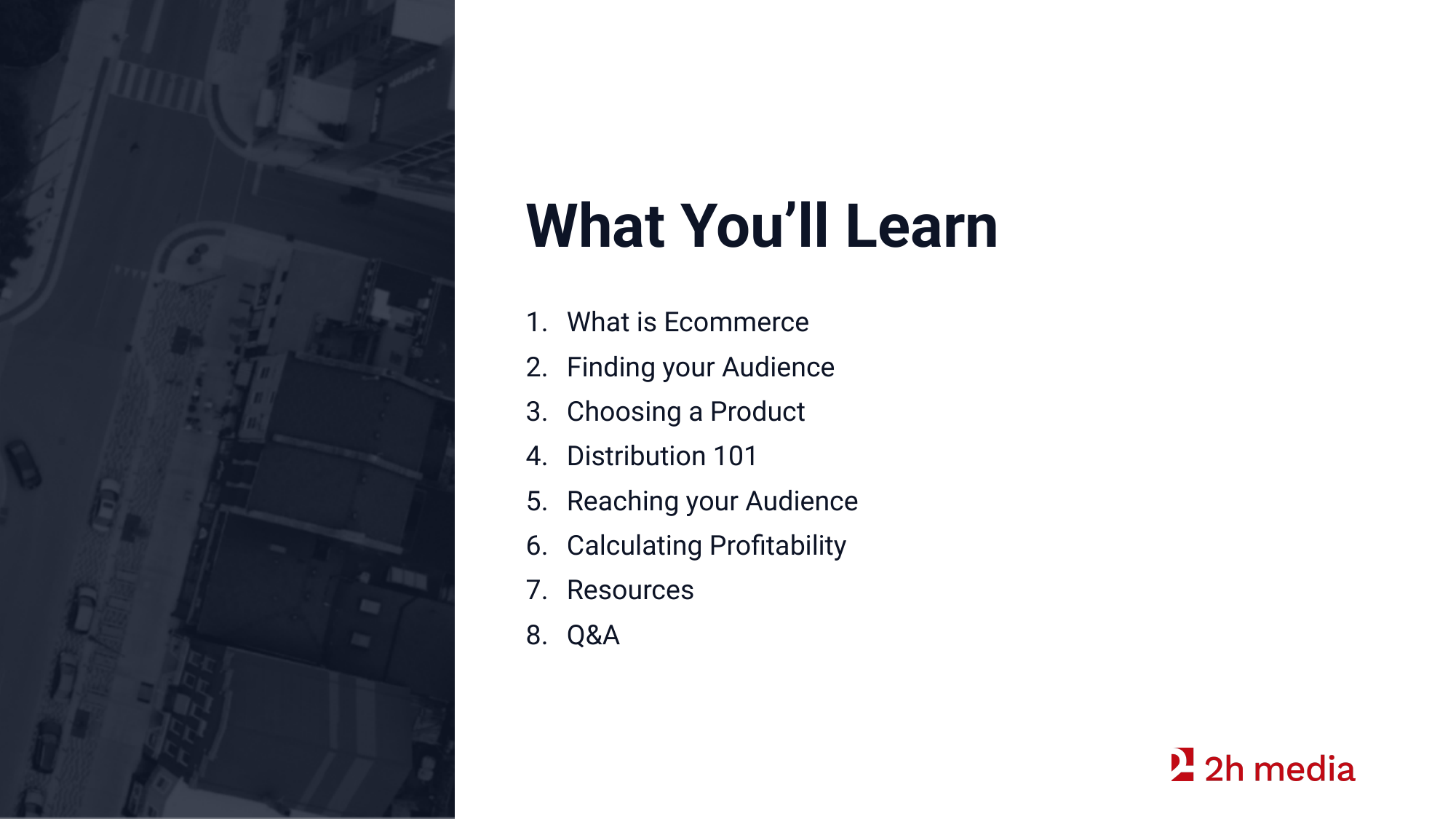

What You’ll Learn
What is Ecommerce
Finding your Audience
Choosing a Product
Distribution 101
Reaching your Audience
Calculating Profitability
Resources
Q&A